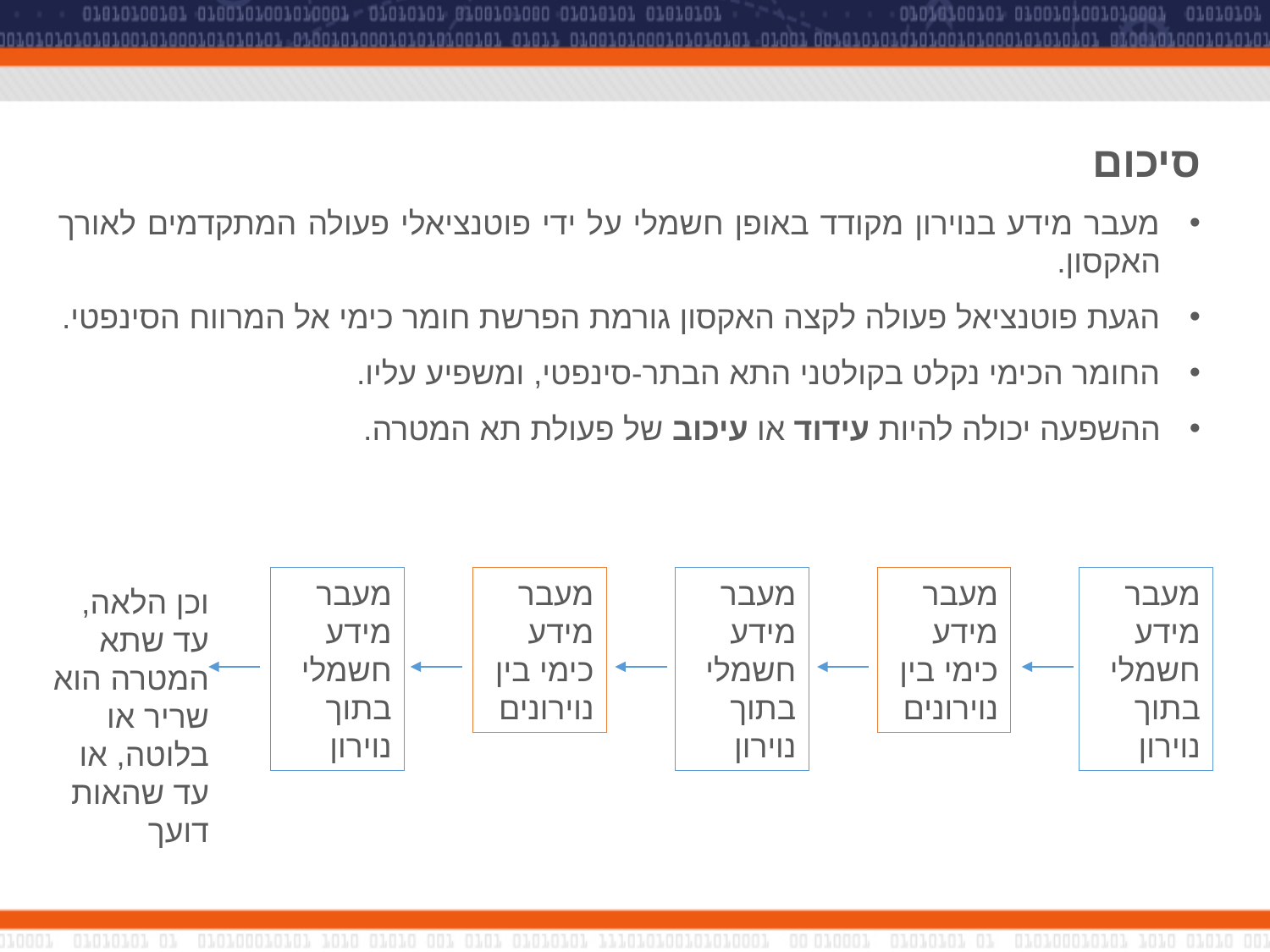

סיכום
מעבר מידע בנוירון מקודד באופן חשמלי על ידי פוטנציאלי פעולה המתקדמים לאורך האקסון.
הגעת פוטנציאל פעולה לקצה האקסון גורמת הפרשת חומר כימי אל המרווח הסינפטי.
החומר הכימי נקלט בקולטני התא הבתר-סינפטי, ומשפיע עליו.
ההשפעה יכולה להיות עידוד או עיכוב של פעולת תא המטרה.
מעבר מידע חשמלי בתוך נוירון
מעבר מידע כימי בין נוירונים
מעבר מידע חשמלי בתוך נוירון
מעבר מידע כימי בין נוירונים
מעבר מידע חשמלי בתוך נוירון
וכן הלאה, עד שתא המטרה הוא שריר או בלוטה, או עד שהאות דועך